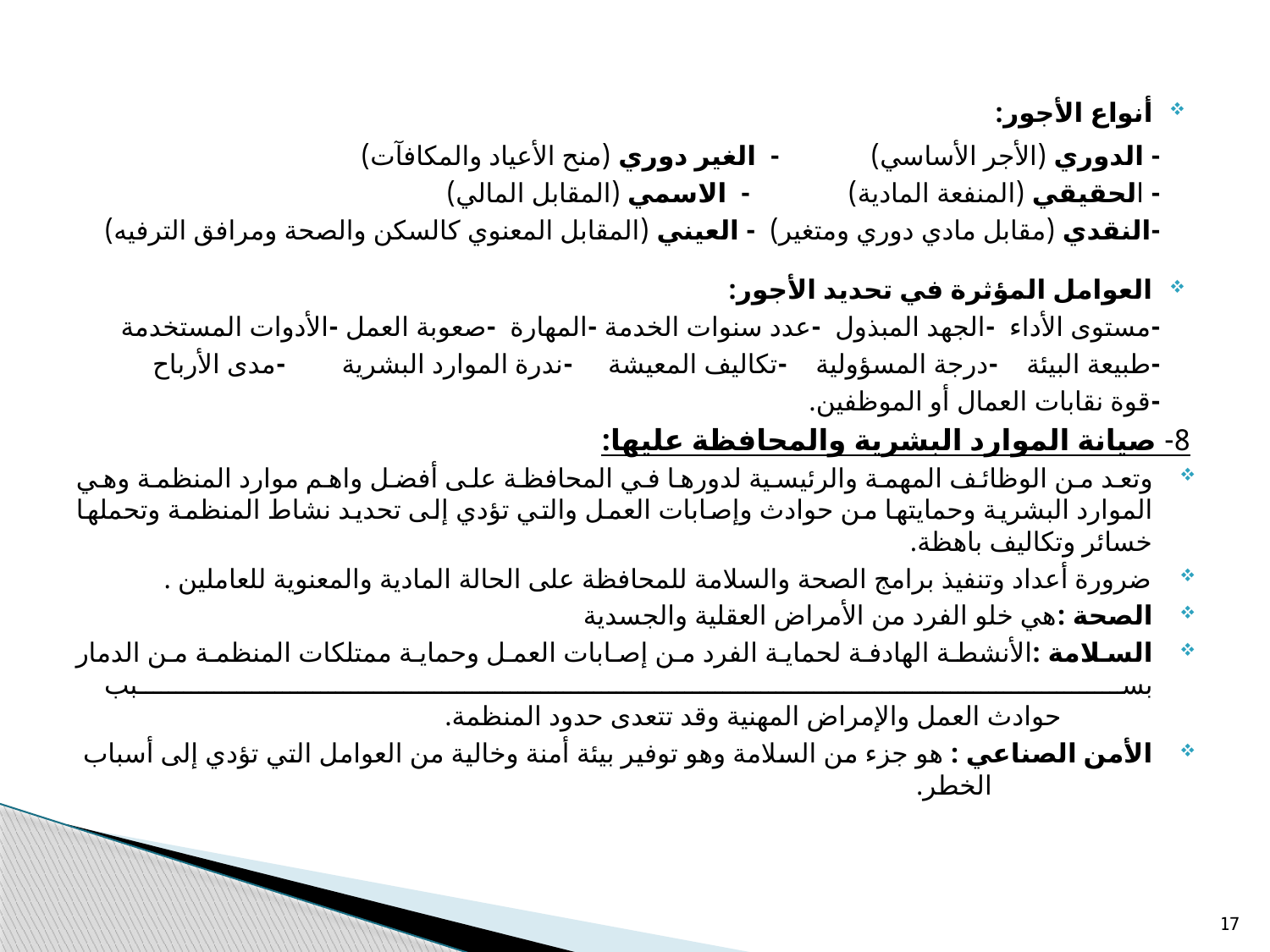

أنواع الأجور:

   - الدوري (الأجر الأساسي)             -  الغير دوري (منح الأعياد والمكافآت)
   - الحقيقي (المنفعة المادية)              -  الاسمي (المقابل المالي)
   -النقدي (مقابل مادي دوري ومتغير)  - العيني (المقابل المعنوي كالسكن والصحة ومرافق الترفيه)

العوامل المؤثرة في تحديد الأجور:
   -مستوى الأداء  -الجهد المبذول  -عدد سنوات الخدمة -المهارة  -صعوبة العمل -الأدوات المستخدمة
   -طبيعة البيئة    -درجة المسؤولية    -تكاليف المعيشة     -ندرة الموارد البشرية        -مدى الأرباح
   -قوة نقابات العمال أو الموظفين.
8- صيانة الموارد البشرية والمحافظة عليها:
وتعد من الوظائف المهمة والرئيسية لدورها في المحافظة على أفضل واهم موارد المنظمة وهي الموارد البشرية وحمايتها من حوادث وإصابات العمل والتي تؤدي إلى تحديد نشاط المنظمة وتحملها خسائر وتكاليف باهظة.
ضرورة أعداد وتنفيذ برامج الصحة والسلامة للمحافظة على الحالة المادية والمعنوية للعاملين .
الصحة :هي خلو الفرد من الأمراض العقلية والجسدية
السلامة :الأنشطة الهادفة لحماية الفرد من إصابات العمل وحماية ممتلكات المنظمة من الدمار بسبب
             حوادث العمل والإمراض المهنية وقد تتعدى حدود المنظمة.
الأمن الصناعي : هو جزء من السلامة وهو توفير بيئة أمنة وخالية من العوامل التي تؤدي إلى أسباب
                       الخطر.
17